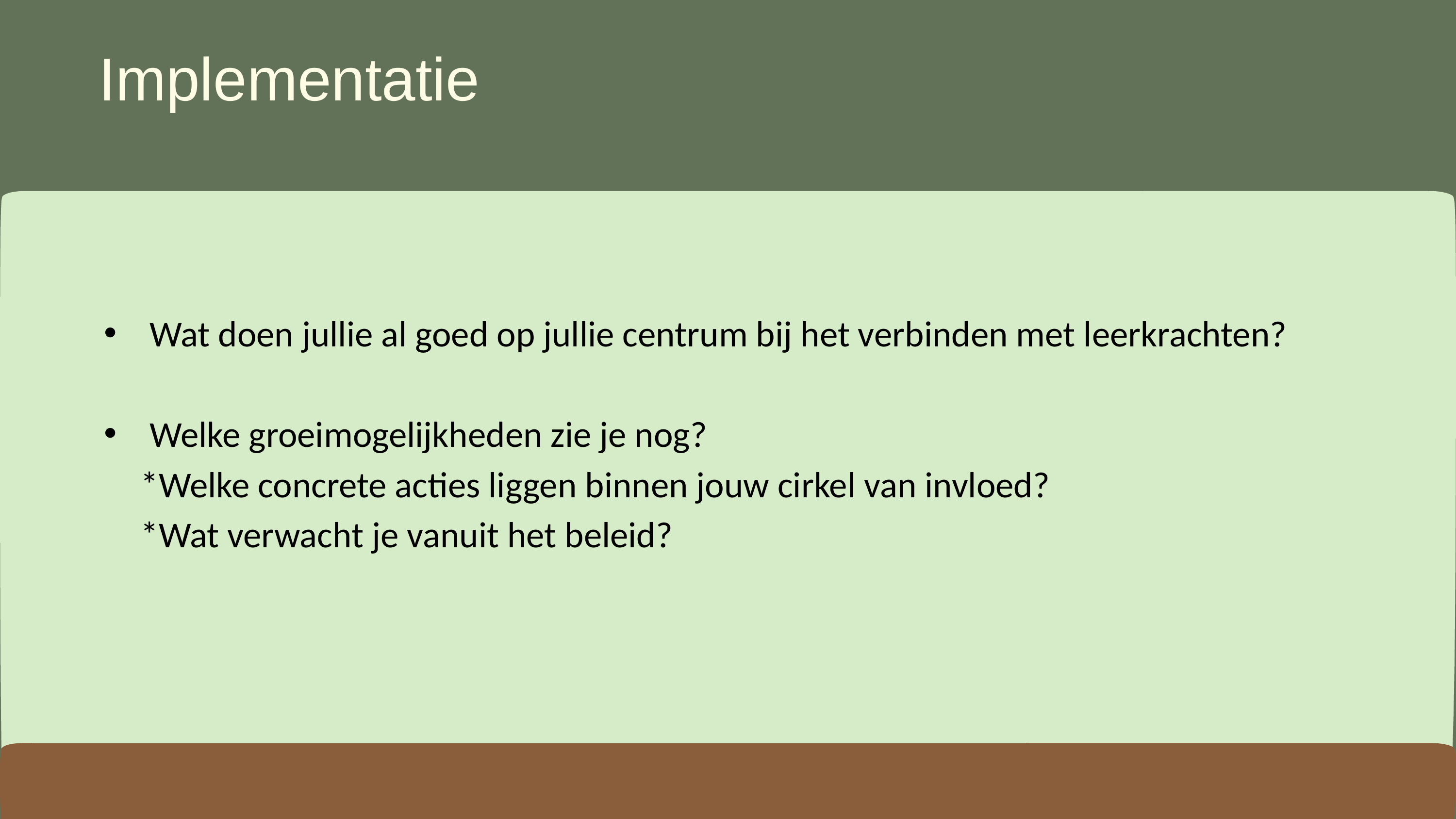

Implementatie

Wat doen jullie al goed op jullie centrum bij het verbinden met leerkrachten?

Welke groeimogelijkheden zie je nog?
*Welke concrete acties liggen binnen jouw cirkel van invloed?
*Wat verwacht je vanuit het beleid?